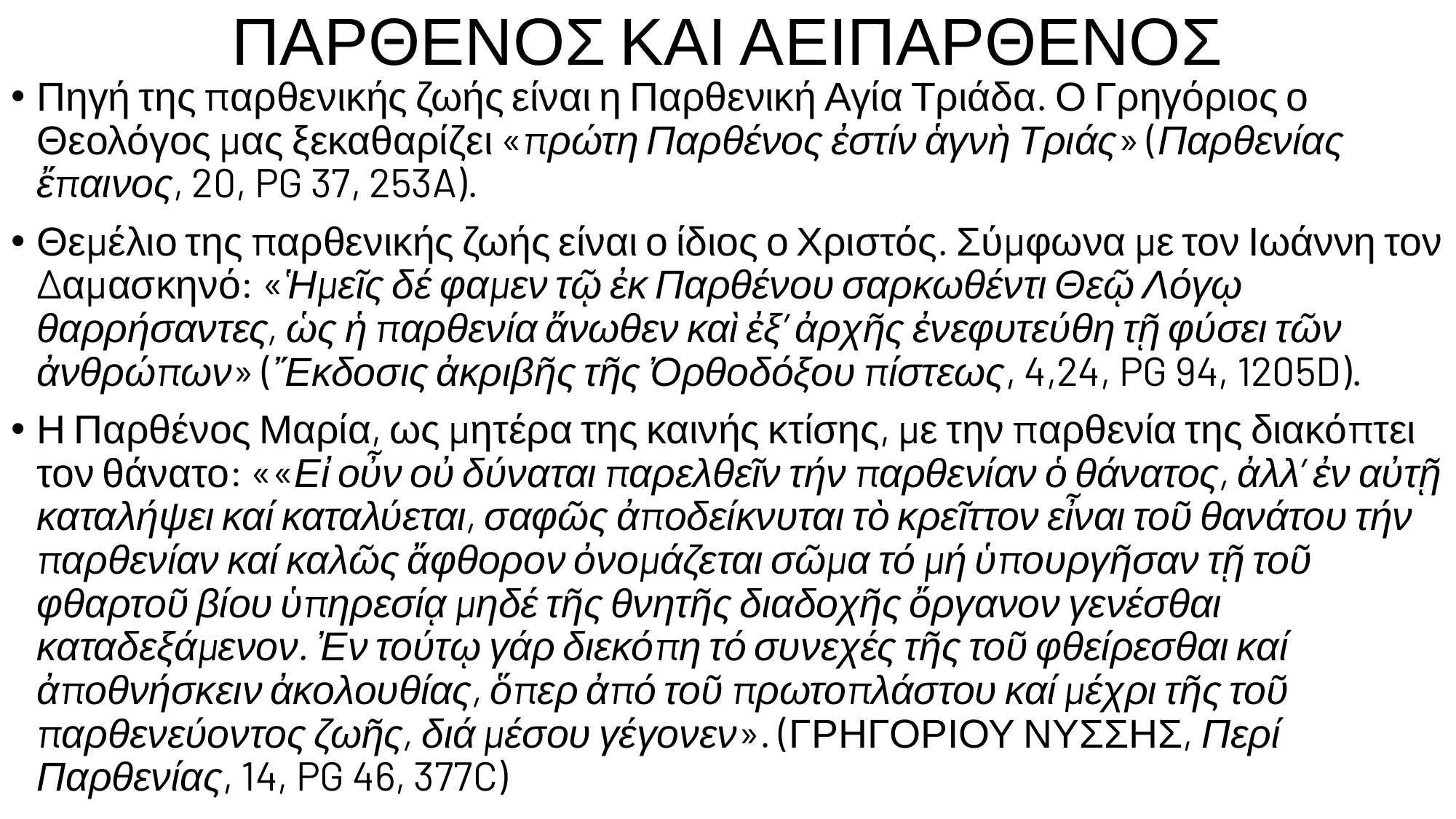

# ΠΑΡΘΕΝΟΣ ΚΑΙ ΑΕΙΠΑΡΘΕΝΟΣ
Πηγή της παρθενικής ζωής είναι η Παρθενική Αγία Τριάδα. Ο Γρηγόριος ο Θεολόγος μας ξεκαθαρίζει «πρώτη Παρθένος ἐστίν ἁγνὴ Τριάς» (Παρθενίας ἔπαινος, 20, PG 37, 253A).
Θεμέλιο της παρθενικής ζωής είναι ο ίδιος ο Χριστός. Σύμφωνα με τον Ιωάννη τον Δαμασκηνό: «Ἡμεῖς δέ φαμεν τῷ ἐκ Παρθένου σαρκωθέντι Θεῷ Λόγῳ θαρρήσαντες, ὡς ἡ παρθενία ἄνωθεν καὶ ἐξ’ ἀρχῆς ἐνεφυτεύθη τῇ φύσει τῶν ἀνθρώπων» (Ἔκδοσις ἀκριβῆς τῆς Ὀρθοδόξου πίστεως, 4,24, PG 94, 1205D).
Η Παρθένος Μαρία, ως μητέρα της καινής κτίσης, με την παρθενία της διακόπτει τον θάνατο: ««Εἰ οὖν οὐ δύναται παρελθεῖν τήν παρθενίαν ὁ θάνατος, ἀλλ’ ἐν αὐτῇ καταλήψει καί καταλύεται, σαφῶς ἀποδείκνυται τὸ κρεῖττον εἶναι τοῦ θανάτου τήν παρθενίαν καί καλῶς ἄφθορον ὀνομάζεται σῶμα τό μή ὑπουργῆσαν τῇ τοῦ φθαρτοῦ βίου ὑπηρεσίᾳ μηδέ τῆς θνητῆς διαδοχῆς ὄργανον γενέσθαι καταδεξάμενον. Ἐν τούτῳ γάρ διεκόπη τό συνεχές τῆς τοῦ φθείρεσθαι καί ἀποθνήσκειν ἀκολουθίας, ὅπερ ἀπό τοῦ πρωτοπλάστου καί μέχρι τῆς τοῦ παρθενεύοντος ζωῆς, διά μέσου γέγονεν». (ΓΡΗΓΟΡΙΟΥ ΝΥΣΣΗΣ, Περί Παρθενίας, 14, PG 46, 377C)